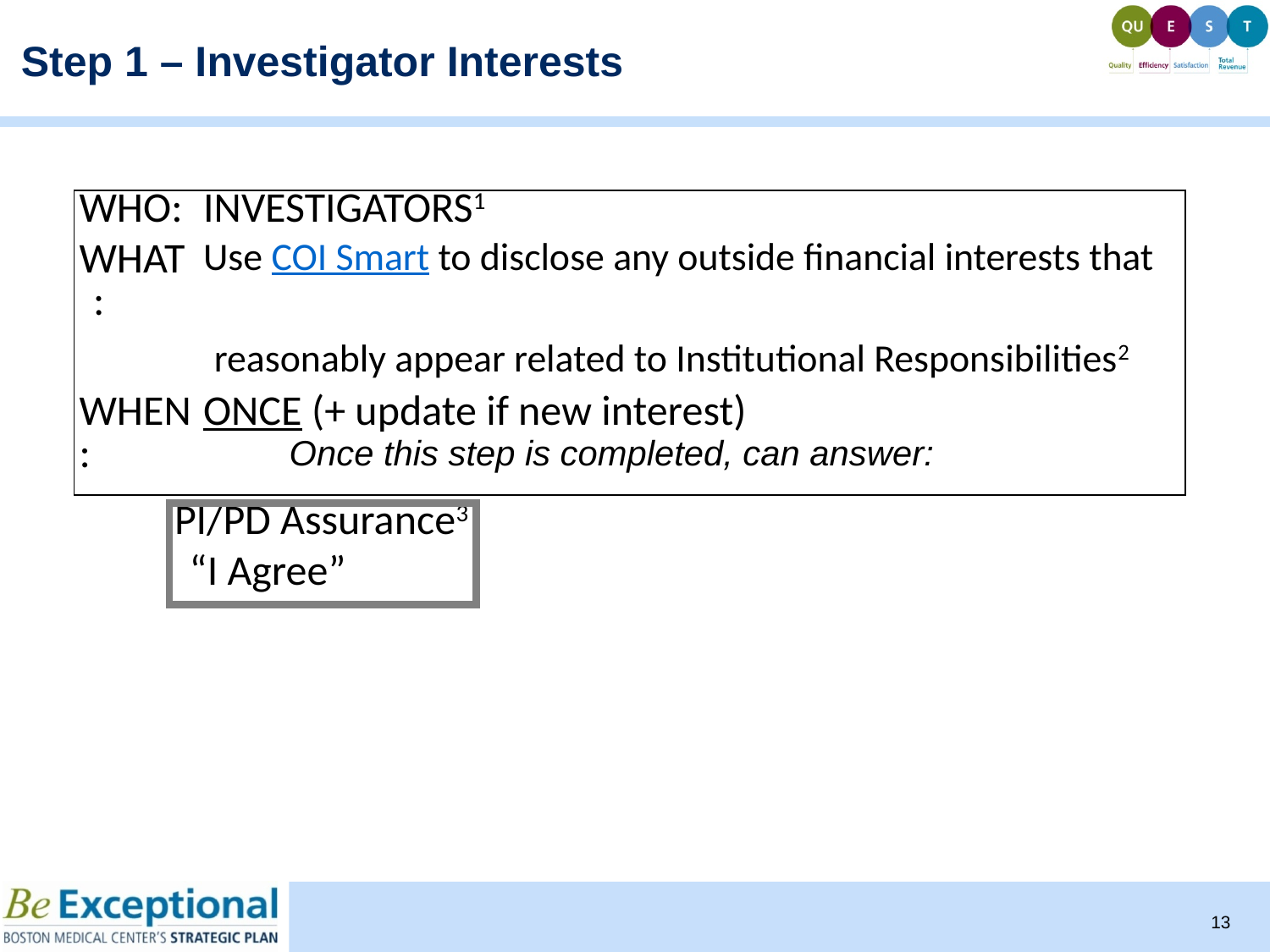

Step 1 – Investigator Interests
| Who: | INVESTIGATORS1 |
| --- | --- |
| What: | Use COI Smart to disclose any outside financial interests that |
|  | reasonably appear related to Institutional Responsibilities2 |
| When: | ONCE (+ update if new interest) |
Once this step is completed, can answer:
| PI/PD Assurance3 |
| --- |
| “I Agree” |
13